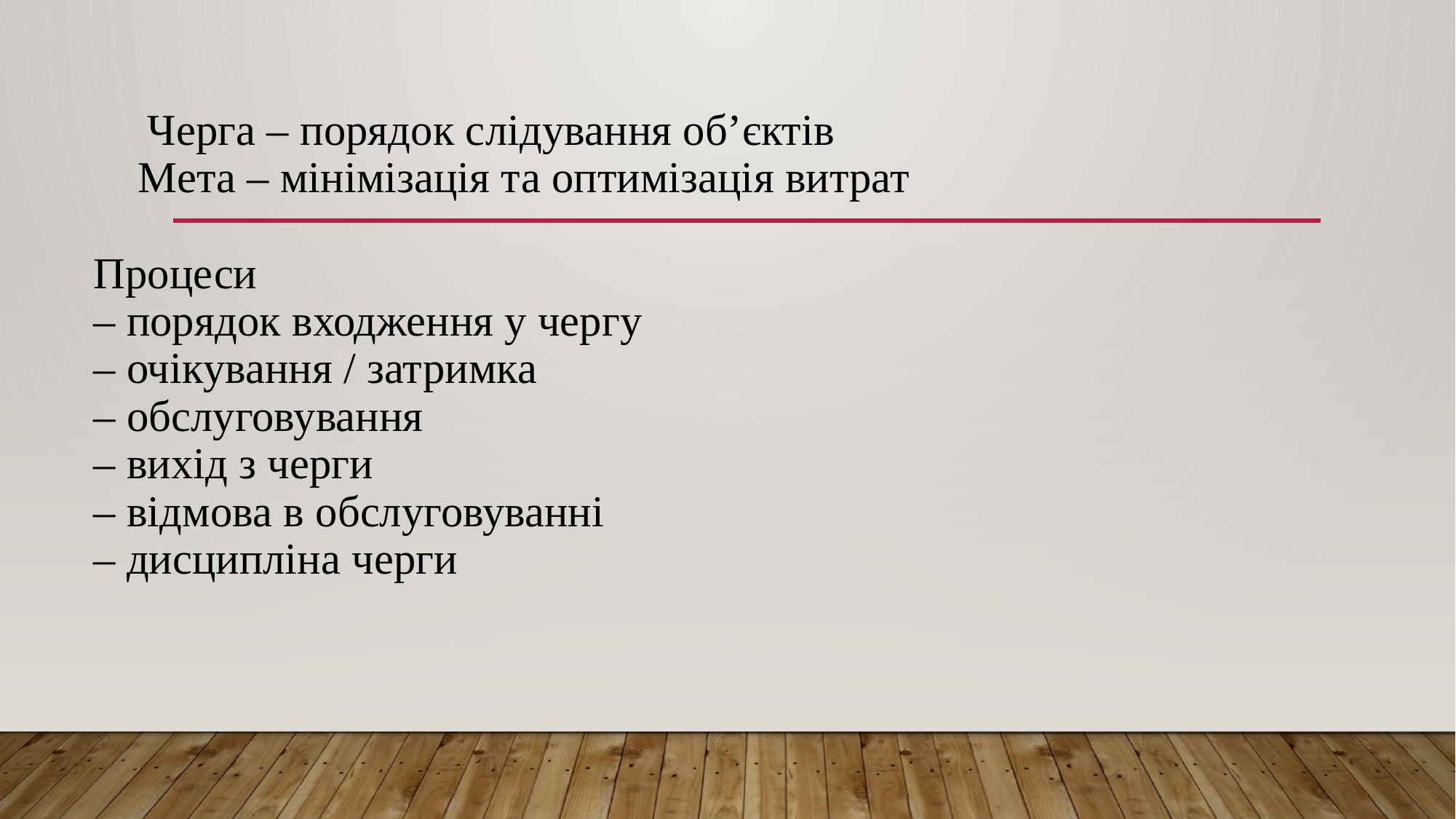

# Черга – порядок слідування об’єктів Мета – мінімізація та оптимізація витрат Процеси – порядок входження у чергу – очікування / затримка – обслуговування – вихід з черги – відмова в обслуговуванні – дисципліна черги